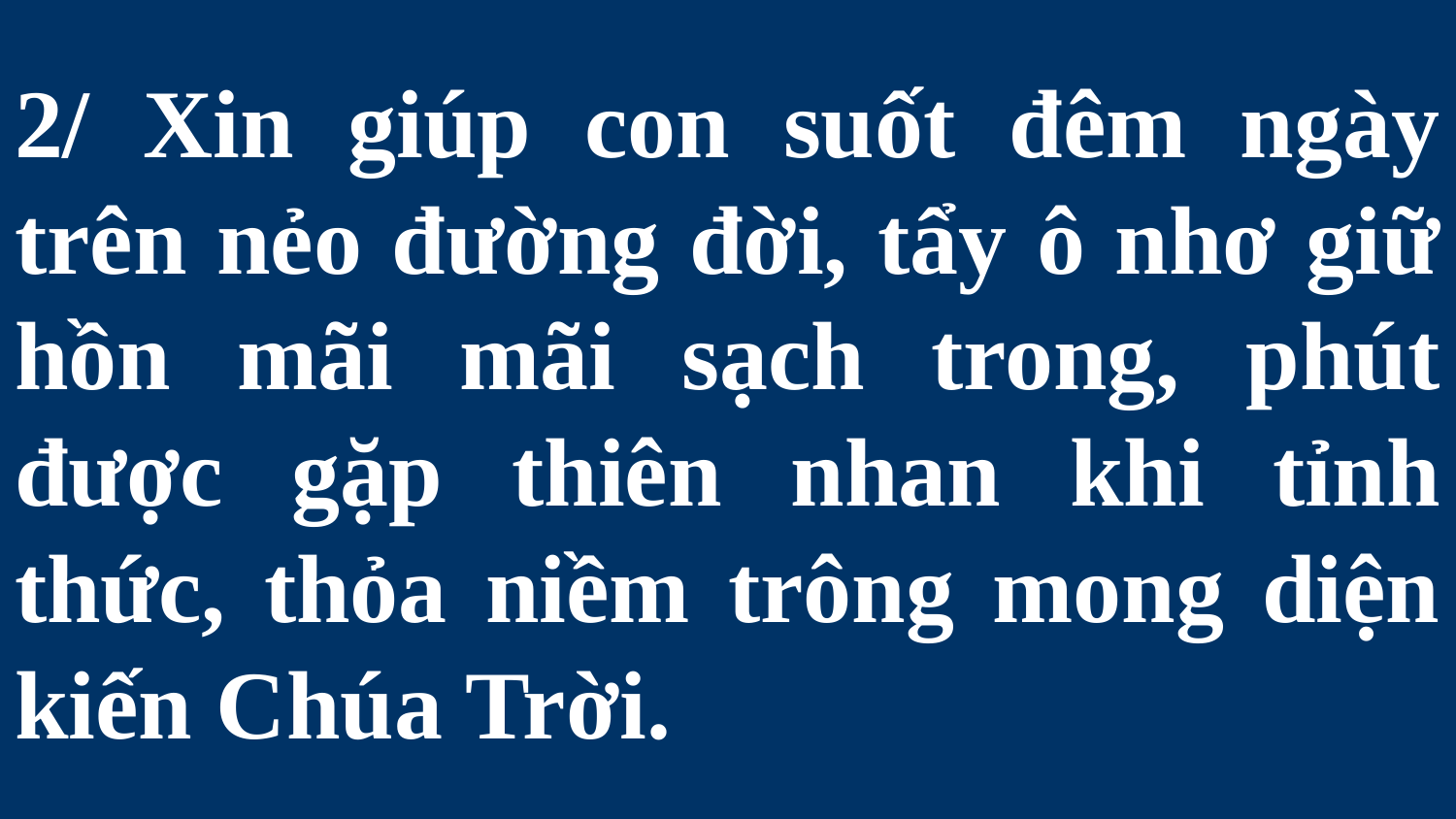

# 2/ Xin giúp con suốt đêm ngày trên nẻo đường đời, tẩy ô nhơ giữ hồn mãi mãi sạch trong, phút được gặp thiên nhan khi tỉnh thức, thỏa niềm trông mong diện kiến Chúa Trời.